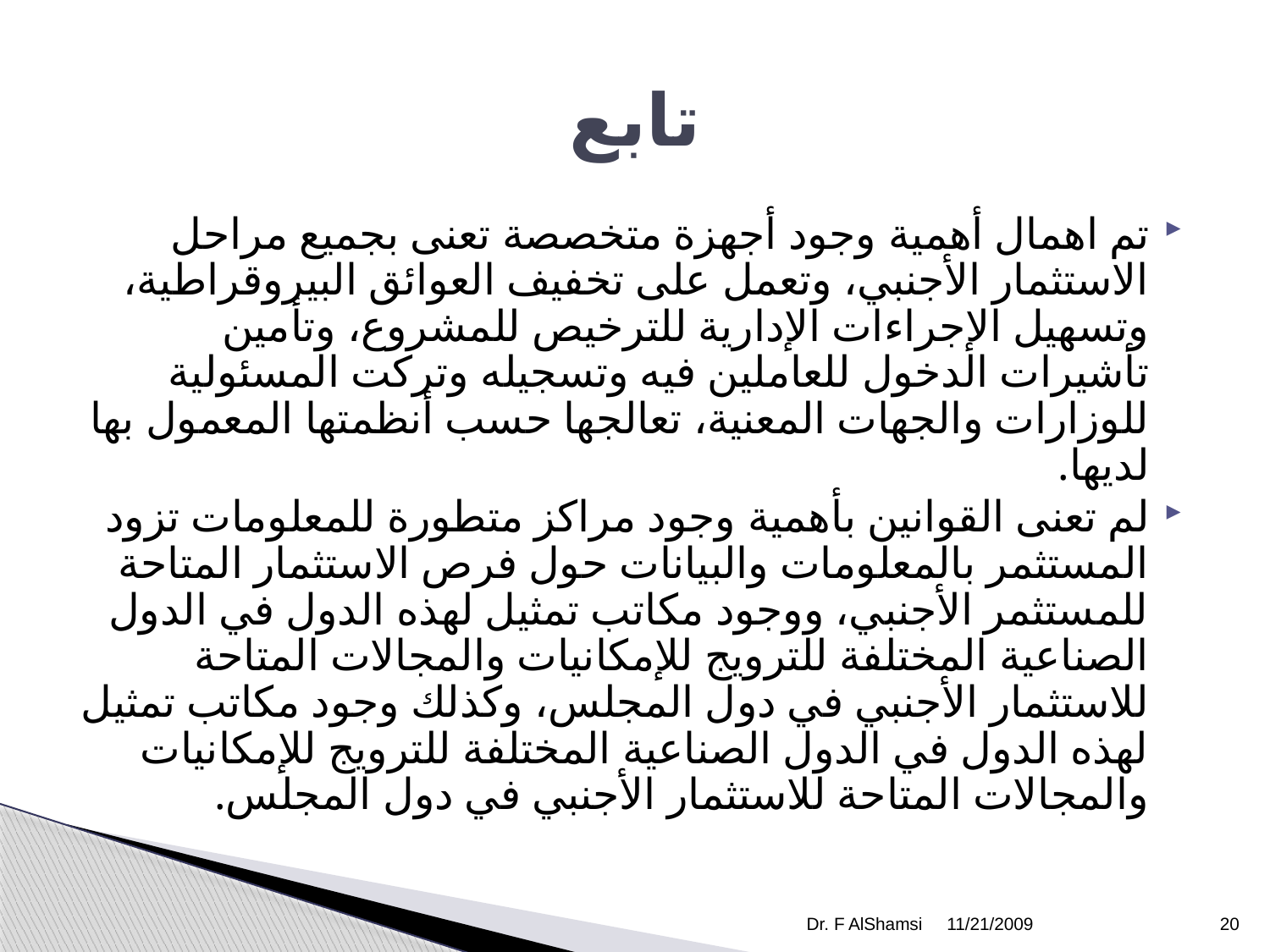

# تابع
تم اهمال أهمية وجود أجهزة متخصصة تعنى بجميع مراحل الاستثمار الأجنبي، وتعمل على تخفيف العوائق البيروقراطية، وتسهيل الإجراءات الإدارية للترخيص للمشروع، وتأمين تأشيرات الدخول للعاملين فيه وتسجيله وتركت المسئولية للوزارات والجهات المعنية، تعالجها حسب أنظمتها المعمول بها لديها.
لم تعنى القوانين بأهمية وجود مراكز متطورة للمعلومات تزود المستثمر بالمعلومات والبيانات حول فرص الاستثمار المتاحة للمستثمر الأجنبي، ووجود مكاتب تمثيل لهذه الدول في الدول الصناعية المختلفة للترويج للإمكانيات والمجالات المتاحة للاستثمار الأجنبي في دول المجلس، وكذلك وجود مكاتب تمثيل لهذه الدول في الدول الصناعية المختلفة للترويج للإمكانيات والمجالات المتاحة للاستثمار الأجنبي في دول المجلس.
Dr. F AlShamsi
11/21/2009
20